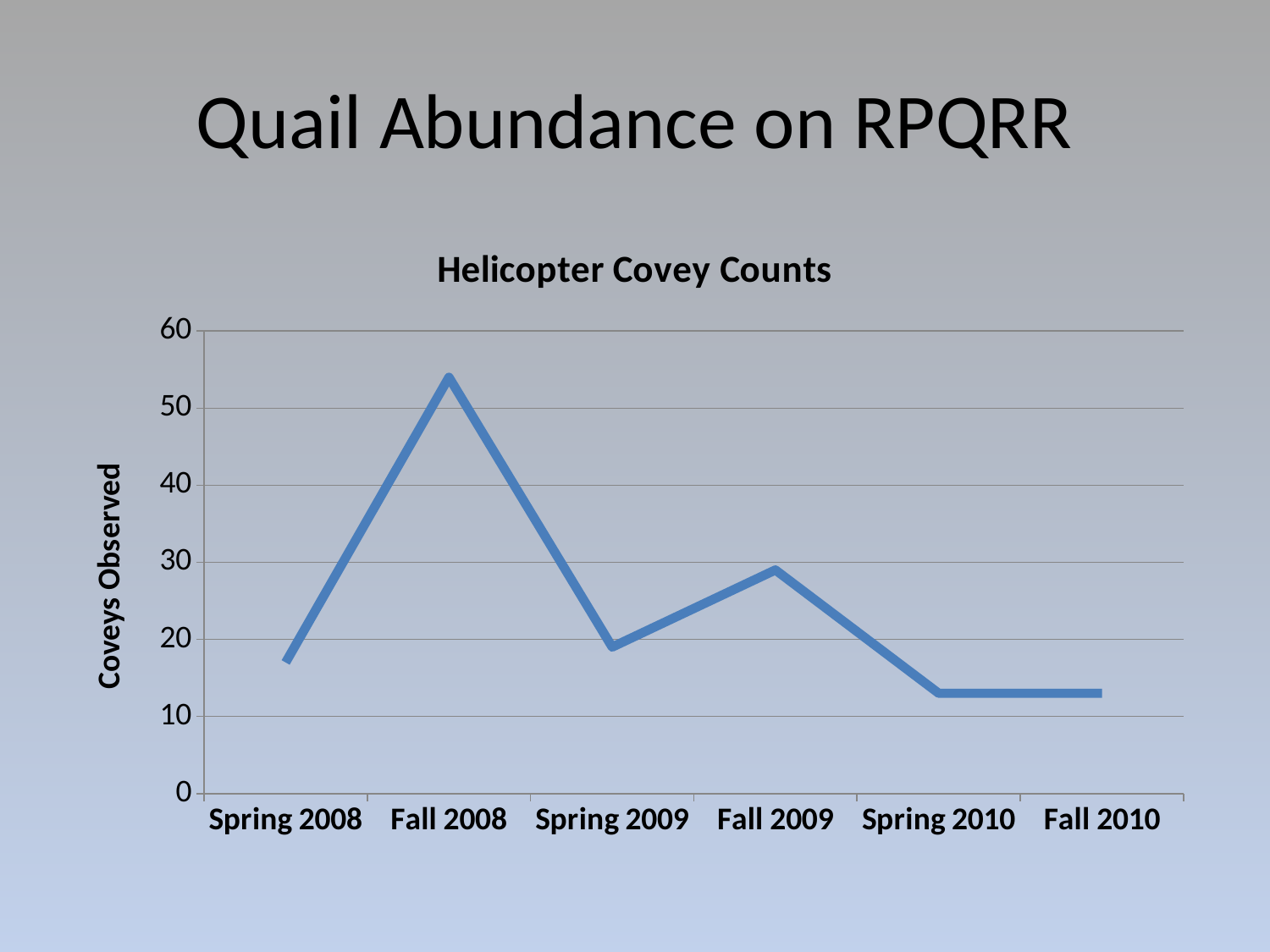

# Quail Abundance on RPQRR

### Chart: Helicopter Covey Counts

| Category |  |
|---|---|
| Spring 2008 | 17.0 |
| Fall 2008 | 54.0 |
| Spring 2009 | 19.0 |
| Fall 2009 | 29.0 |
| Spring 2010 | 13.0 |
| Fall 2010 | 13.0 |